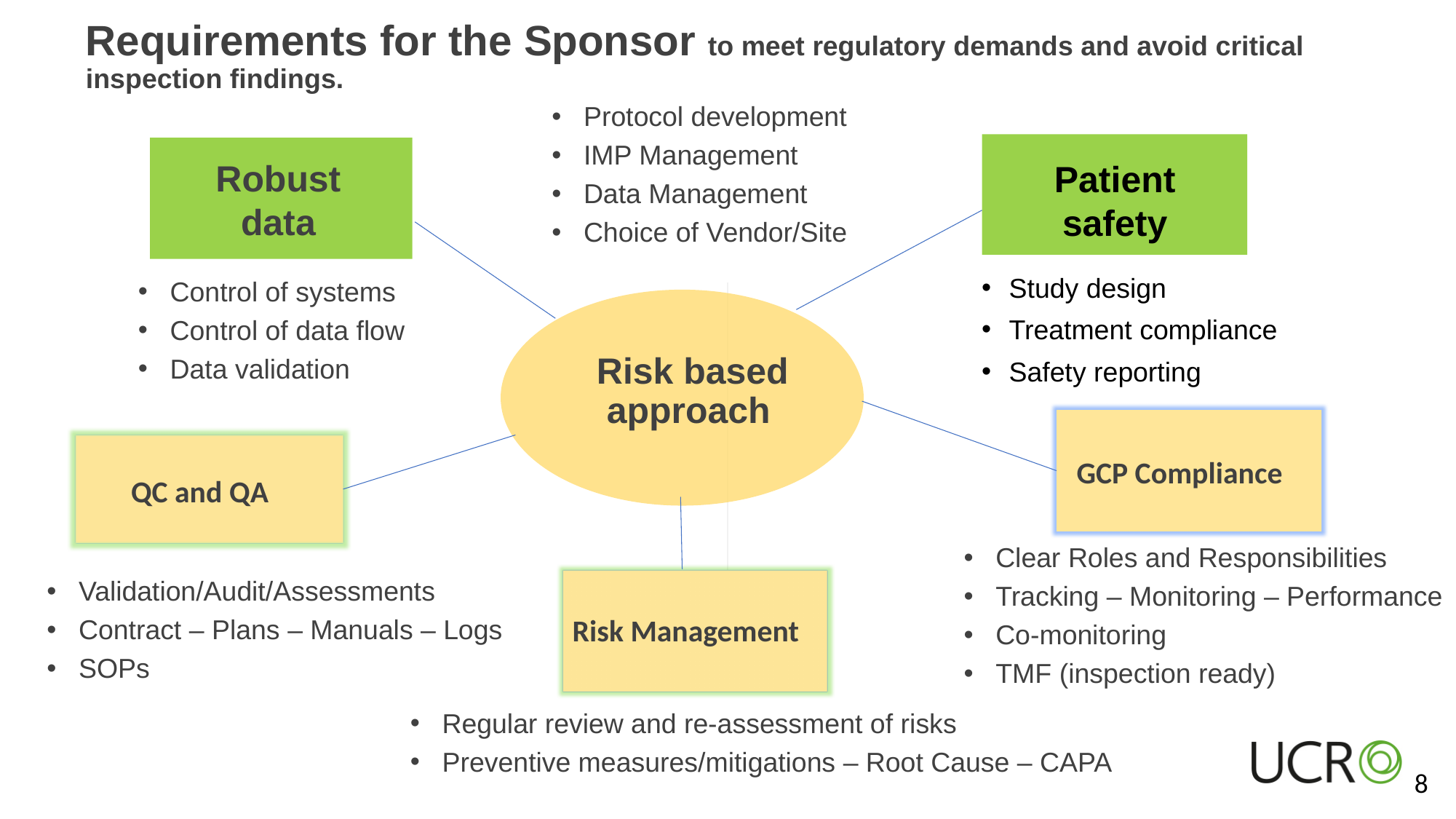

# Requirements for the Sponsor to meet regulatory demands and avoid critical inspection findings.
Protocol development
IMP Management
Data Management
Choice of Vendor/Site

Robust data
Patient safety
Study design
Treatment compliance
Safety reporting
Control of systems
Control of data flow
Data validation

Risk based approach

GCP Compliance
QC and QA
Clear Roles and Responsibilities
Tracking – Monitoring – Performance
Co-monitoring
TMF (inspection ready)

Validation/Audit/Assessments
Contract – Plans – Manuals – Logs
SOPs

Risk Management
Regular review and re-assessment of risks
Preventive measures/mitigations – Root Cause – CAPA
8